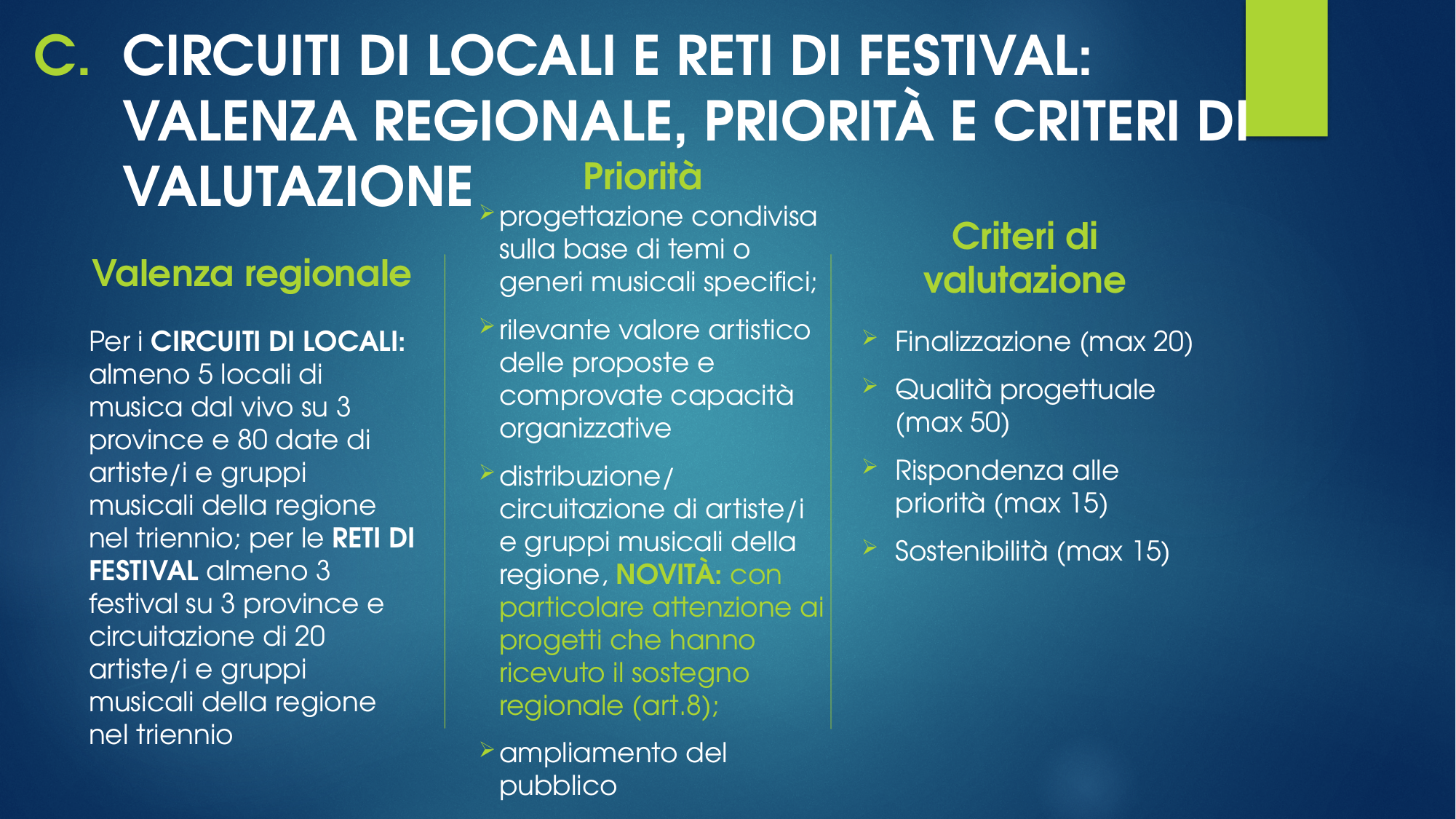

# CIRCUITI DI LOCALI E RETI DI FESTIVAL: VALENZA REGIONALE, PRIORITÀ E CRITERI DI VALUTAZIONE
Priorità
progettazione condivisa sulla base di temi o generi musicali specifici;
rilevante valore artistico delle proposte e comprovate capacità organizzative
distribuzione/circuitazione di artiste/i e gruppi musicali della regione, NOVITÀ: con particolare attenzione ai progetti che hanno ricevuto il sostegno regionale (art.8);
ampliamento del pubblico
Valenza regionale
Criteri di valutazione
Per i CIRCUITI DI LOCALI: almeno 5 locali di musica dal vivo su 3 province e 80 date di artiste/i e gruppi musicali della regione nel triennio; per le RETI DI FESTIVAL almeno 3 festival su 3 province e circuitazione di 20 artiste/i e gruppi musicali della regione nel triennio
Finalizzazione (max 20)
Qualità progettuale (max 50)
Rispondenza alle priorità (max 15)
Sostenibilità (max 15)